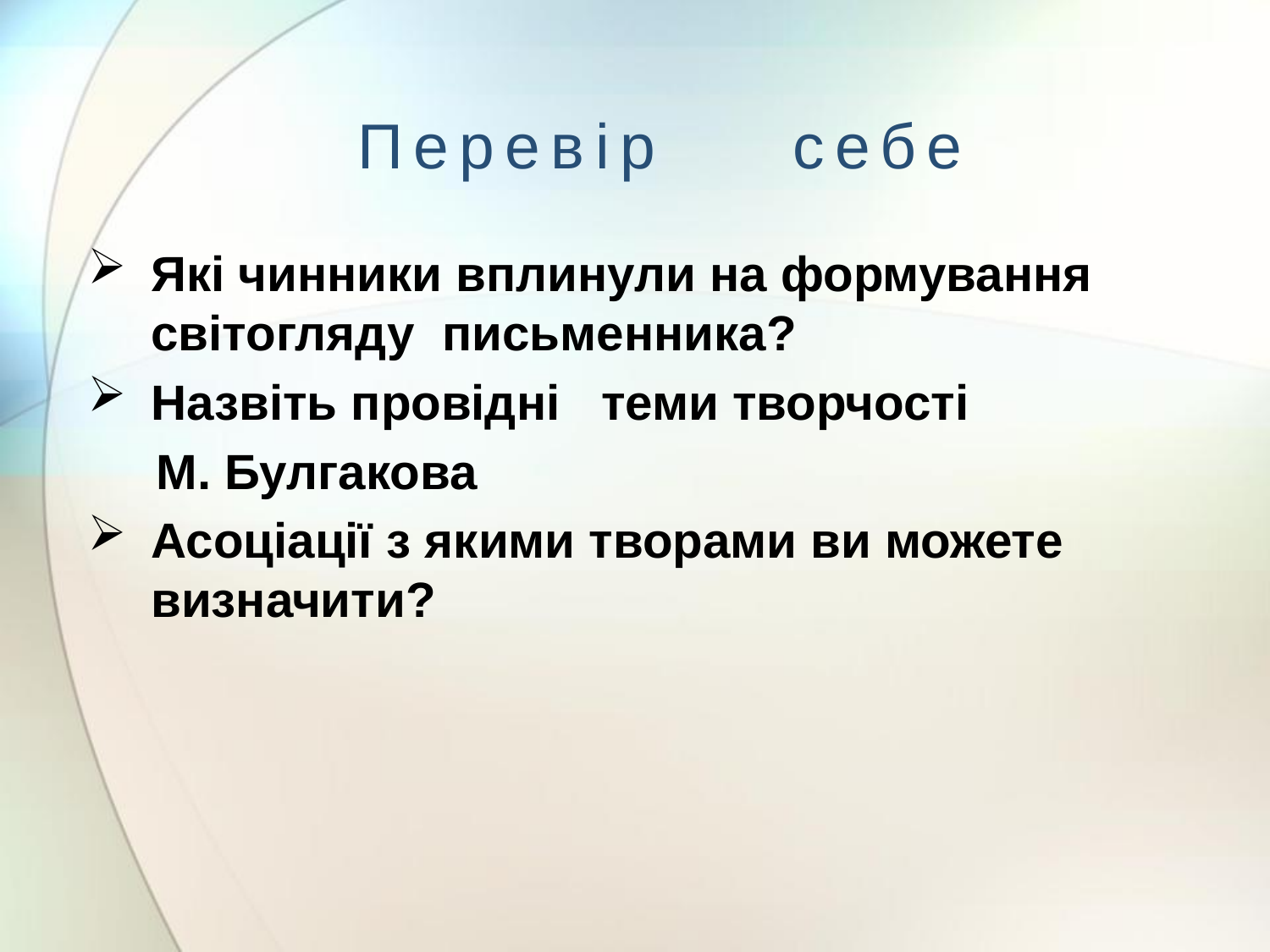

# Перевір     себе
Які чинники вплинули на формування світогляду  письменника?
Назвіть провідні   теми творчості
     М. Булгакова
Асоціації з якими творами ви можете визначити?